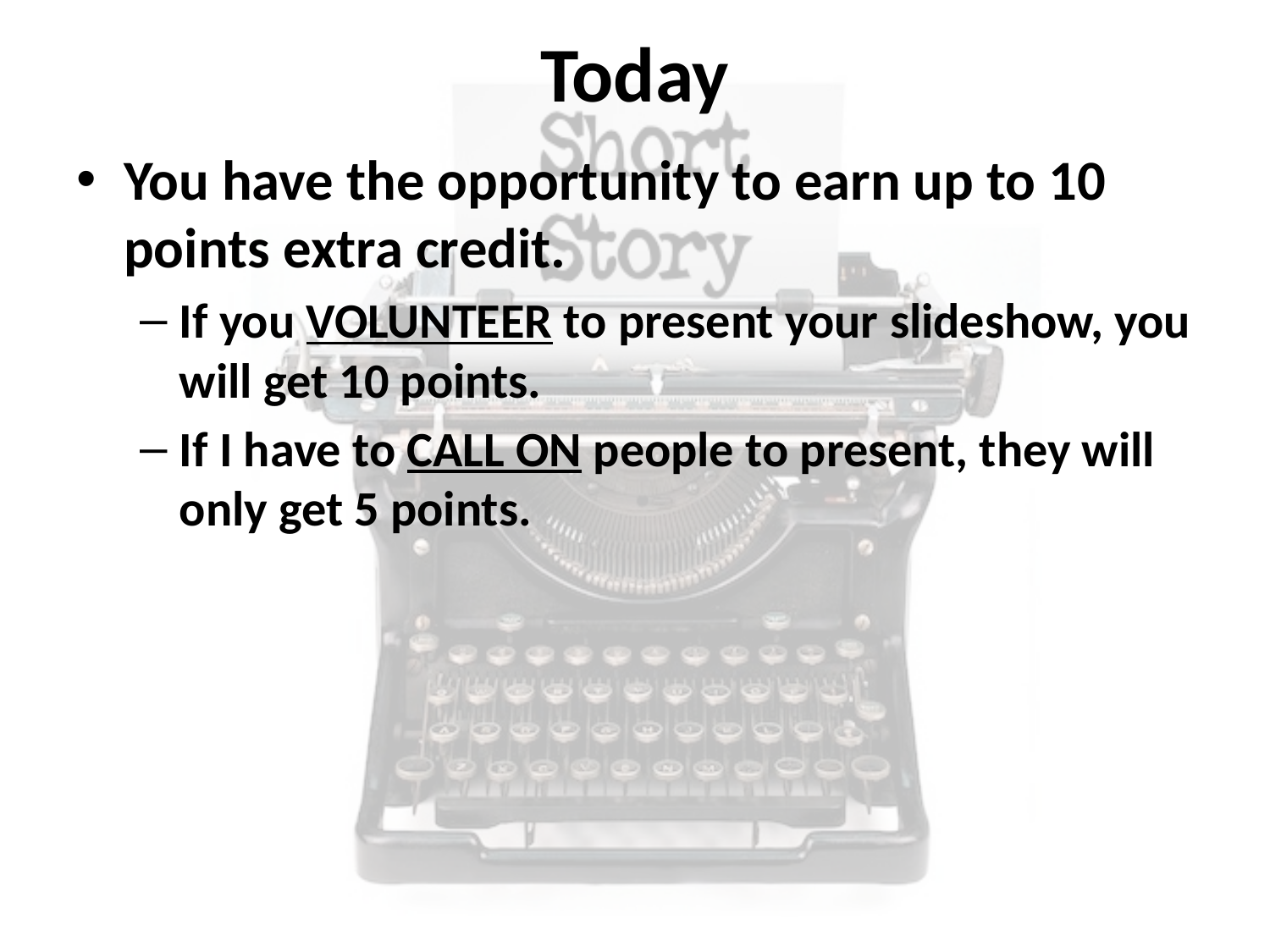

# Today
You have the opportunity to earn up to 10 points extra credit.
If you VOLUNTEER to present your slideshow, you will get 10 points.
If I have to CALL ON people to present, they will only get 5 points.